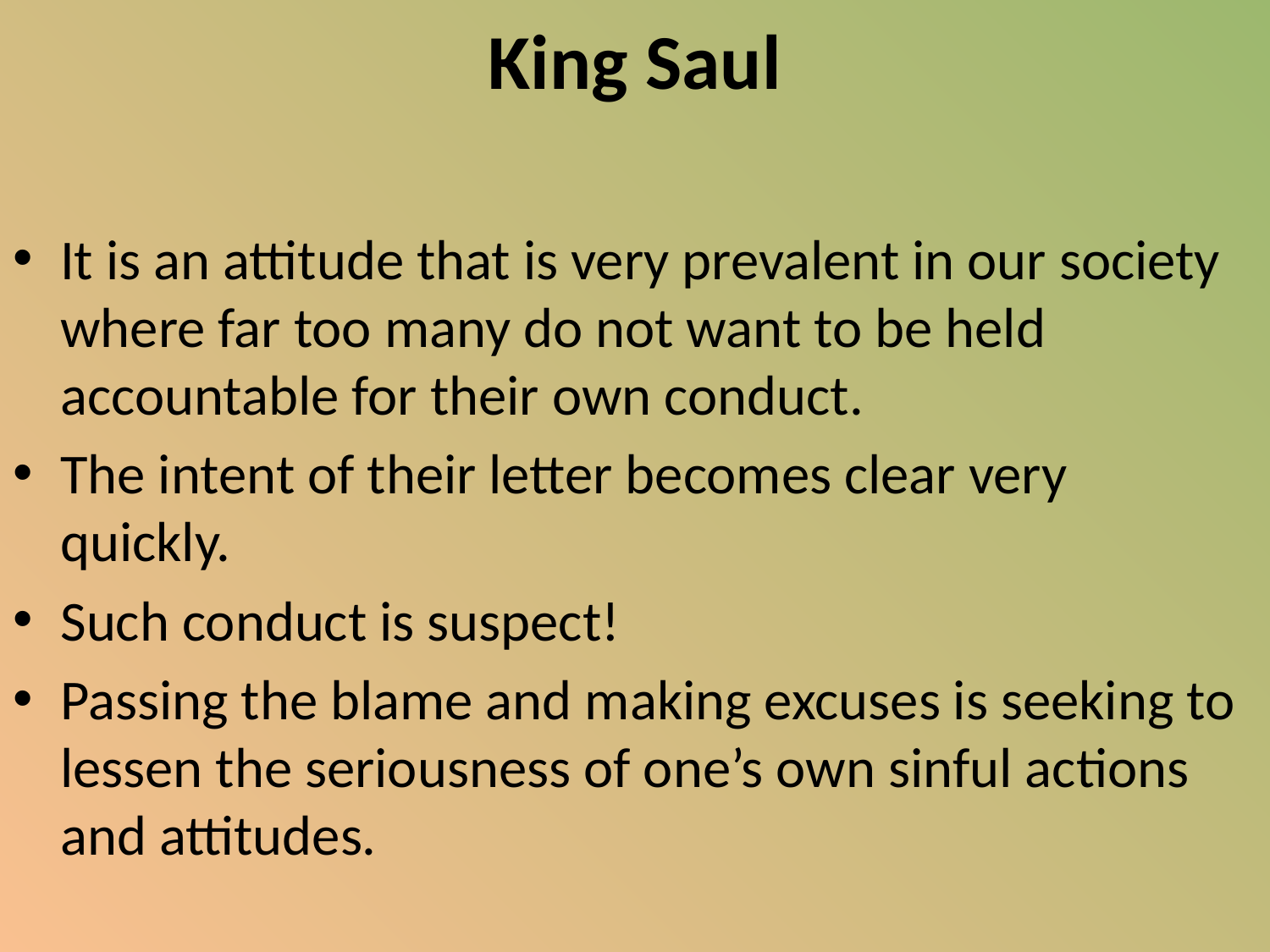

# King Saul

It is an attitude that is very prevalent in our society where far too many do not want to be held accountable for their own conduct.
The intent of their letter becomes clear very quickly.
Such conduct is suspect!
Passing the blame and making excuses is seeking to lessen the seriousness of one’s own sinful actions and attitudes.